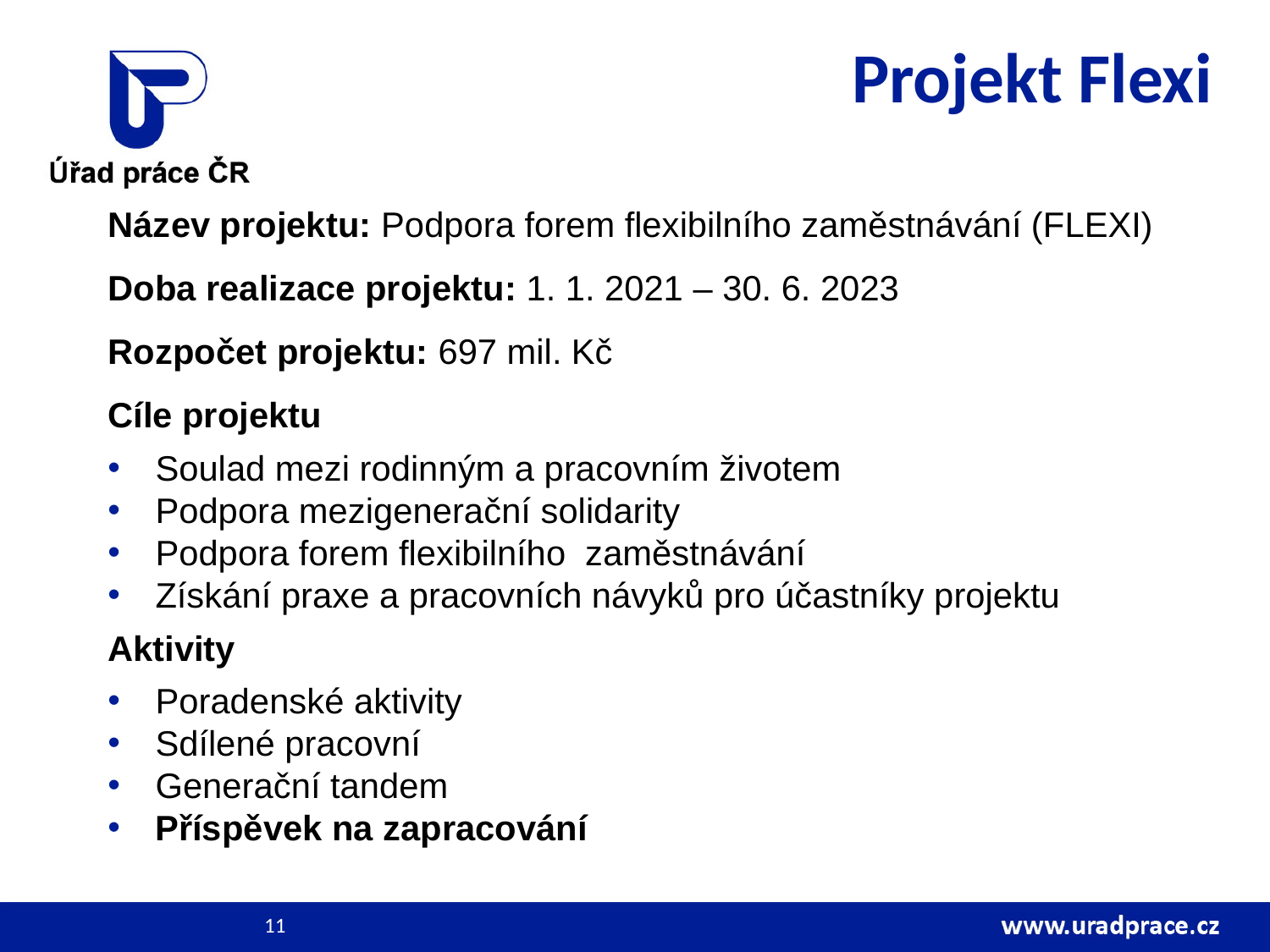

# Projekt Flexi
Název projektu: Podpora forem flexibilního zaměstnávání (FLEXI)
Doba realizace projektu: 1. 1. 2021 – 30. 6. 2023
Rozpočet projektu: 697 mil. Kč
Cíle projektu
Soulad mezi rodinným a pracovním životem
Podpora mezigenerační solidarity
Podpora forem flexibilního  zaměstnávání
Získání praxe a pracovních návyků pro účastníky projektu
Aktivity
Poradenské aktivity
Sdílené pracovní
Generační tandem
Příspěvek na zapracování

11